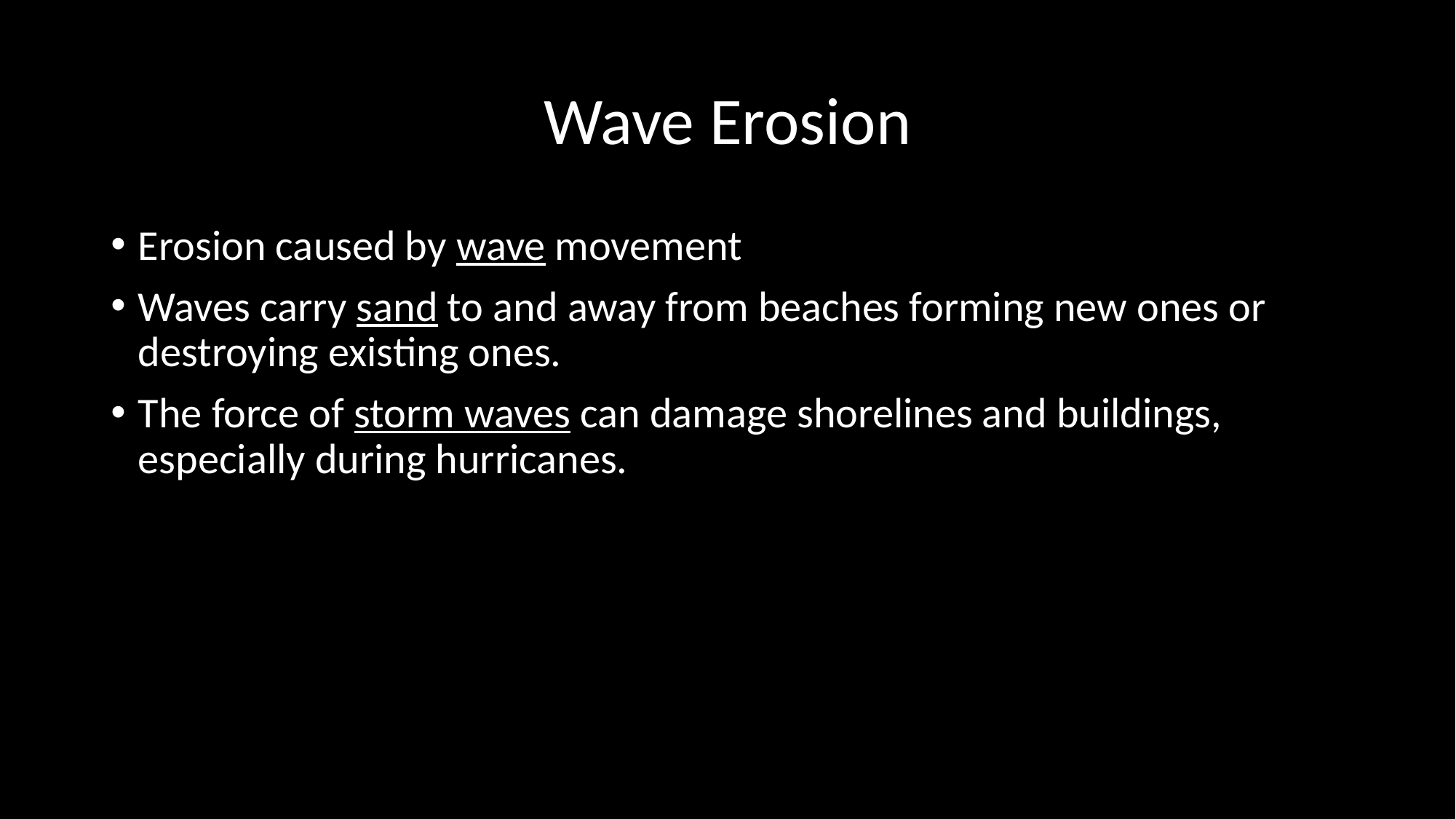

# Wave Erosion
Erosion caused by wave movement
Waves carry sand to and away from beaches forming new ones or destroying existing ones.
The force of storm waves can damage shorelines and buildings, especially during hurricanes.